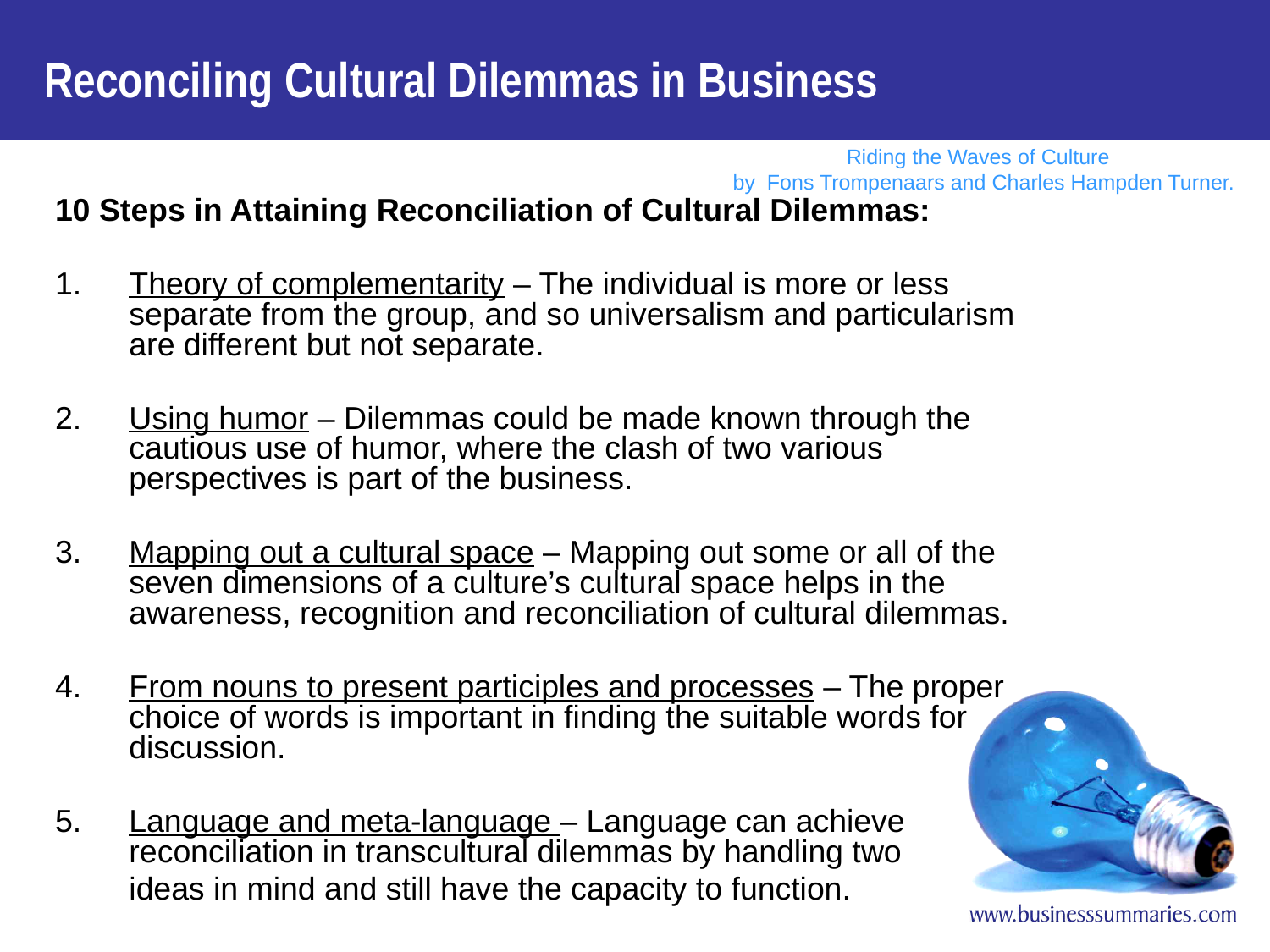

Reconciling Cultural Dilemmas in Business
10 Steps in Attaining Reconciliation of Cultural Dilemmas:

Theory of complementarity – The individual is more or less separate from the group, and so universalism and particularism are different but not separate.

Using humor – Dilemmas could be made known through the cautious use of humor, where the clash of two various perspectives is part of the business.

Mapping out a cultural space – Mapping out some or all of the seven dimensions of a culture’s cultural space helps in the awareness, recognition and reconciliation of cultural dilemmas.

From nouns to present participles and processes – The proper choice of words is important in finding the suitable words for discussion.

Language and meta-language – Language can achieve reconciliation in transcultural dilemmas by handling two
	ideas in mind and still have the capacity to function.